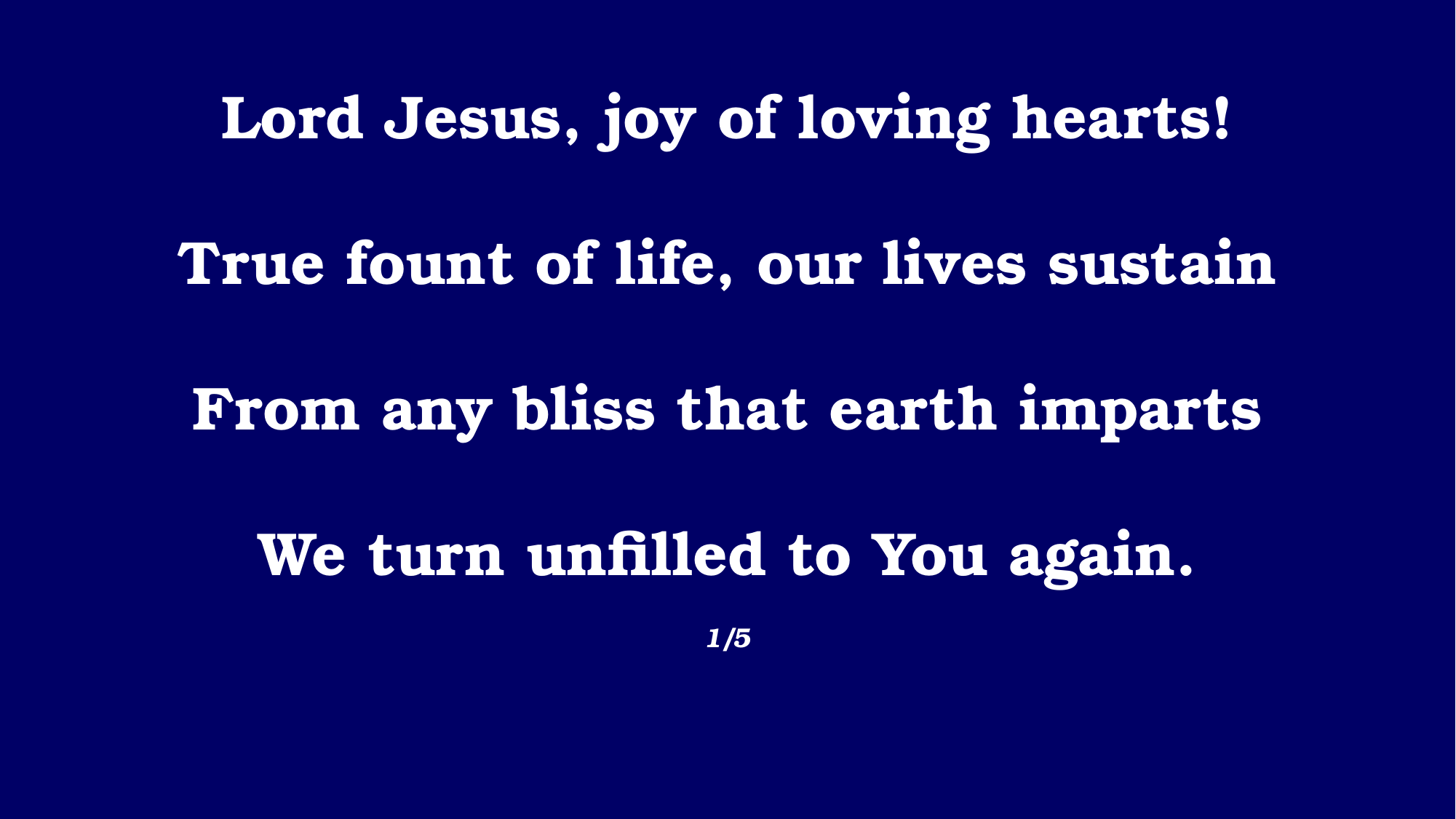

Lord Jesus, joy of loving hearts!
True fount of life, our lives sustain
From any bliss that earth imparts
We turn unfilled to You again.
1/5